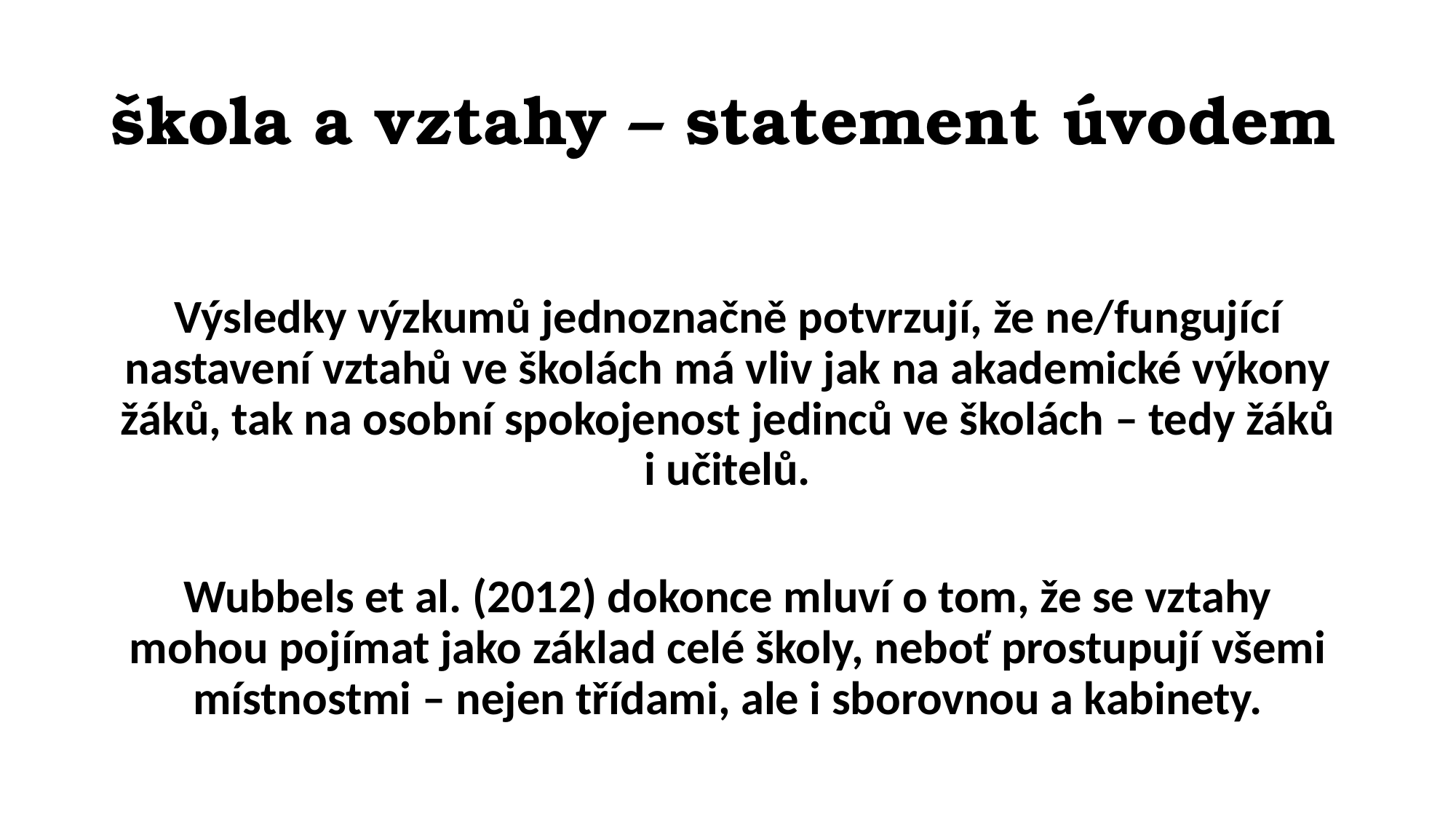

# škola a vztahy – statement úvodem

Výsledky výzkumů jednoznačně potvrzují, že ne/fungující nastavení vztahů ve školách má vliv jak na akademické výkony žáků, tak na osobní spokojenost jedinců ve školách – tedy žáků i učitelů.

Wubbels et al. (2012) dokonce mluví o tom, že se vztahy mohou pojímat jako základ celé školy, neboť prostupují všemi místnostmi – nejen třídami, ale i sborovnou a kabinety.